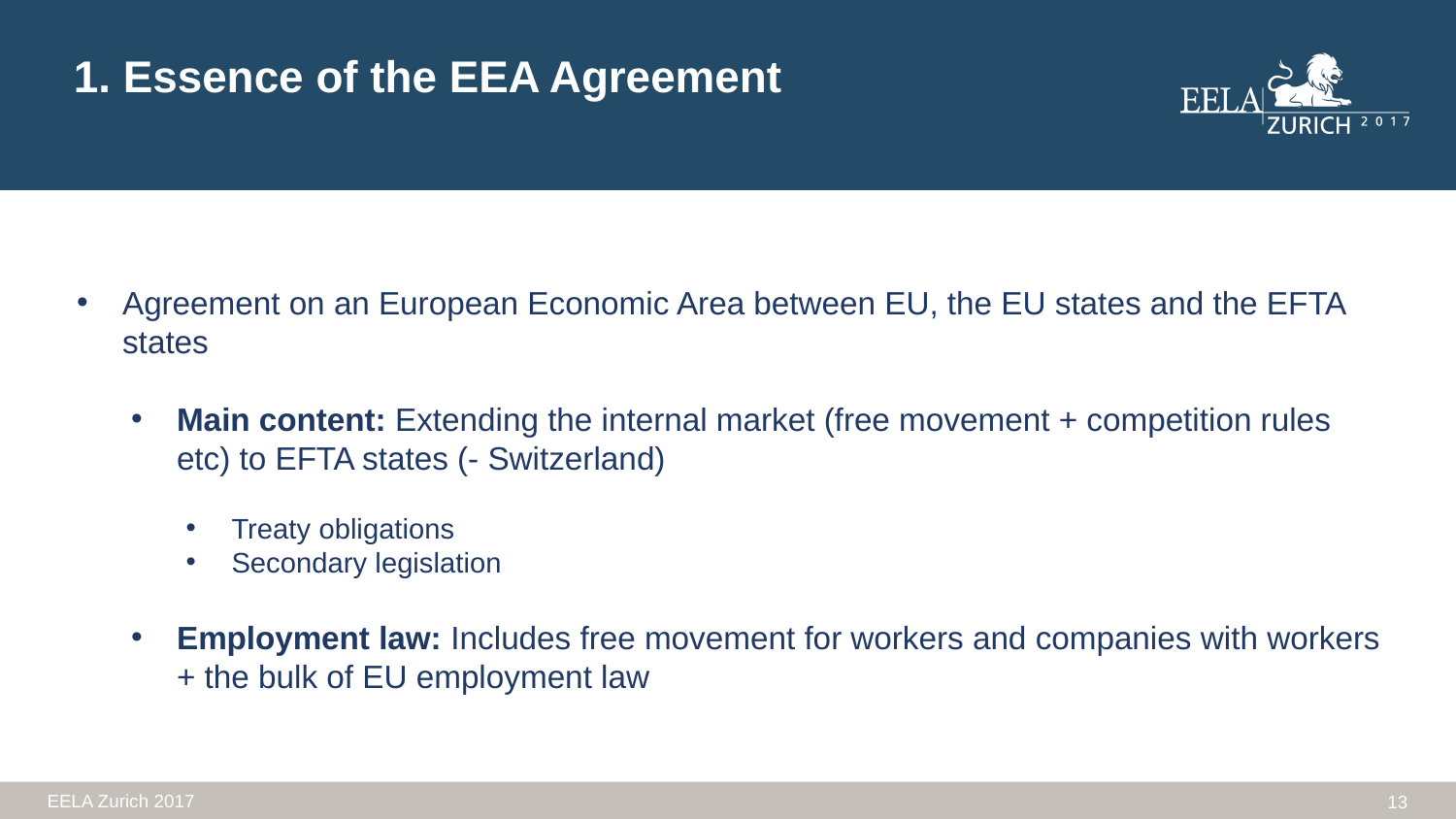

1. Essence of the EEA Agreement

Agreement on an European Economic Area between EU, the EU states and the EFTA states

Main content: Extending the internal market (free movement + competition rules etc) to EFTA states (- Switzerland)

Treaty obligations
Secondary legislation

Employment law: Includes free movement for workers and companies with workers + the bulk of EU employment law

13